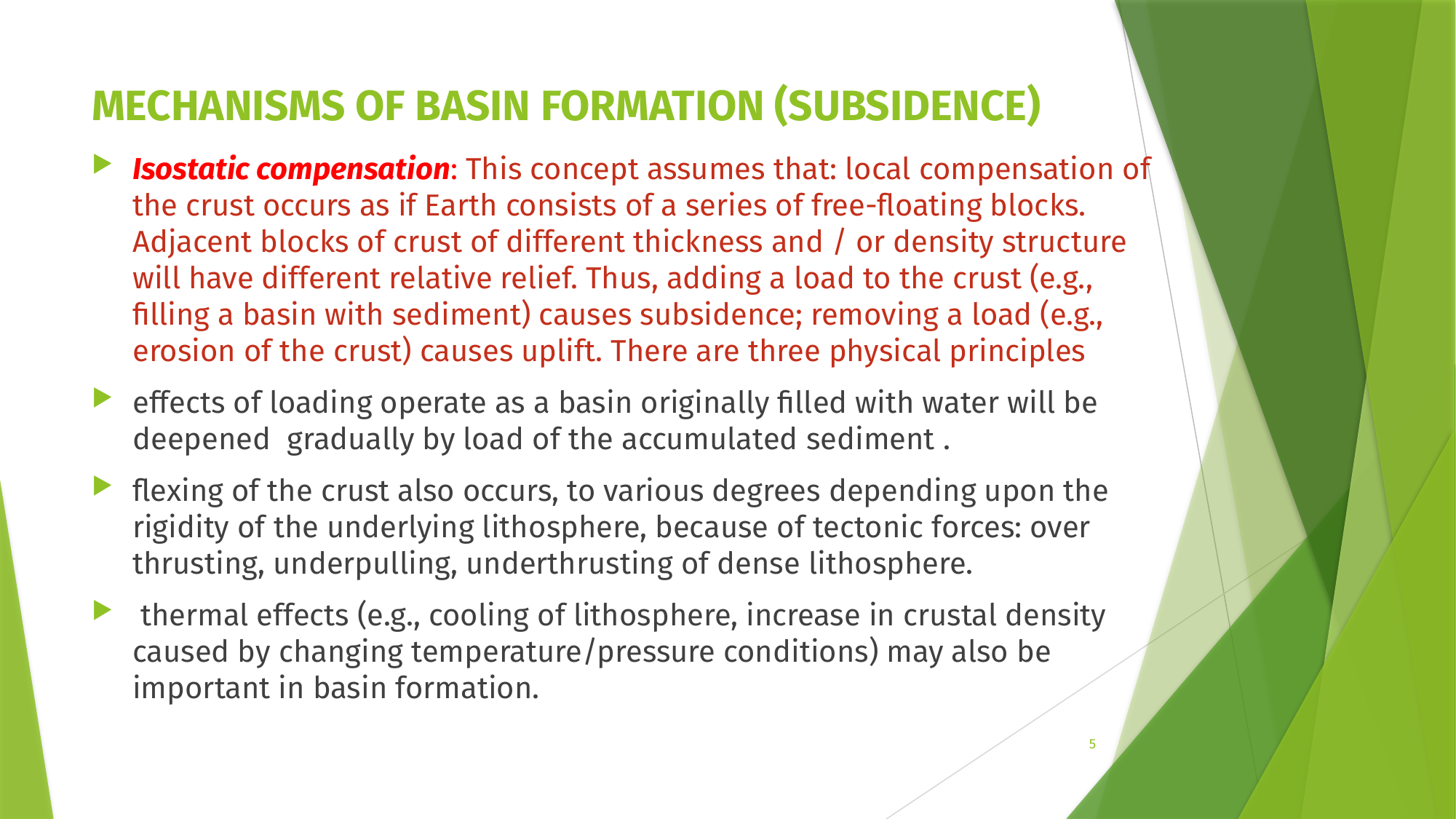

# MECHANISMS OF BASIN FORMATION (SUBSIDENCE)
Isostatic compensation: This concept assumes that: local compensation of the crust occurs as if Earth consists of a series of free-floating blocks. Adjacent blocks of crust of different thickness and / or density structure will have different relative relief. Thus, adding a load to the crust (e.g., filling a basin with sediment) causes subsidence; removing a load (e.g., erosion of the crust) causes uplift. There are three physical principles
effects of loading operate as a basin originally filled with water will be deepened  gradually by load of the accumulated sediment .
flexing of the crust also occurs, to various degrees depending upon the rigidity of the underlying lithosphere, because of tectonic forces: over thrusting, underpulling, underthrusting of dense lithosphere.
 thermal effects (e.g., cooling of lithosphere, increase in crustal density caused by changing temperature/pressure conditions) may also be important in basin formation.
5